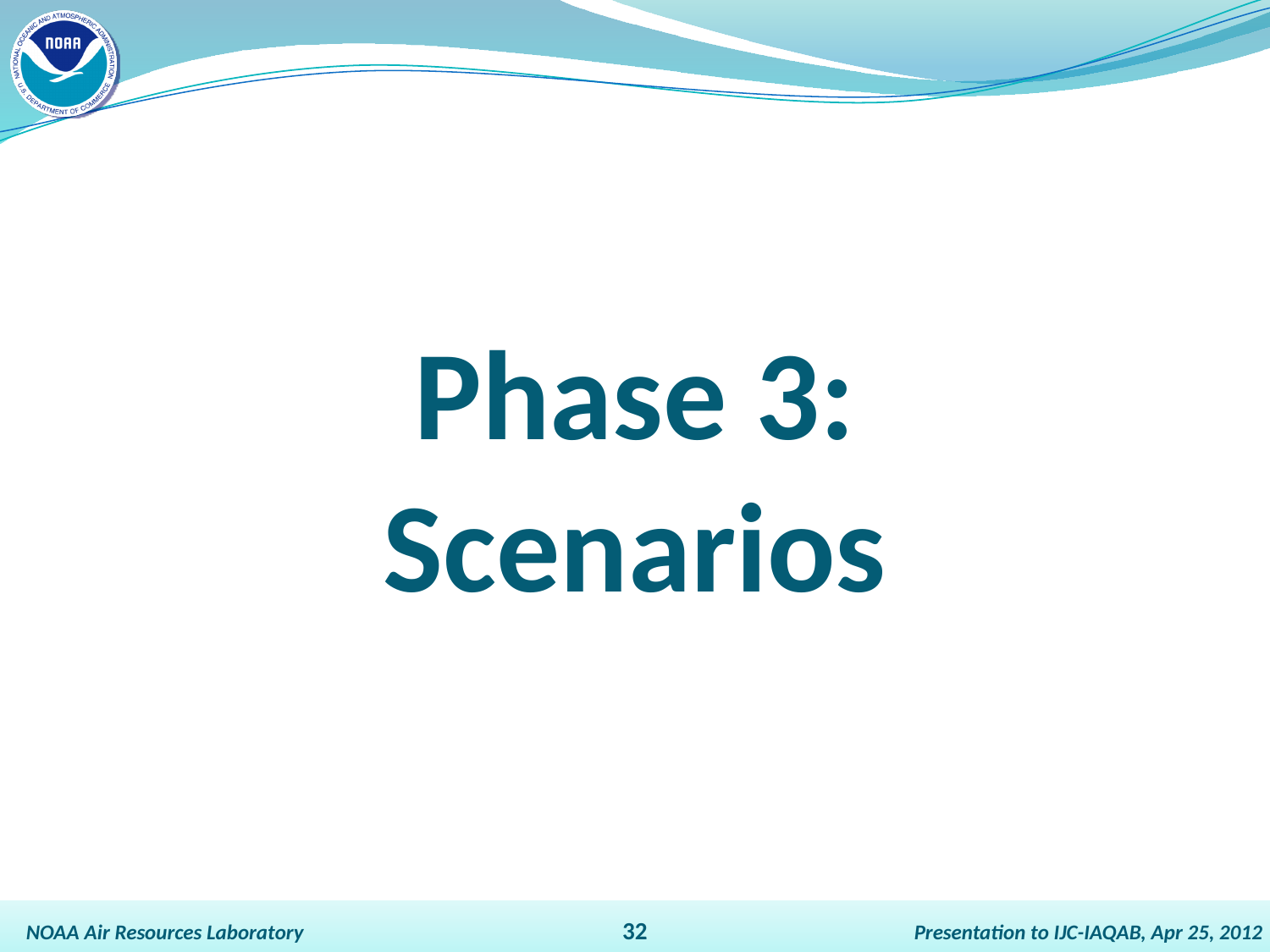

Phase 3: Scenarios
32
NOAA Air Resources Laboratory
Presentation to IJC-IAQAB, Apr 25, 2012